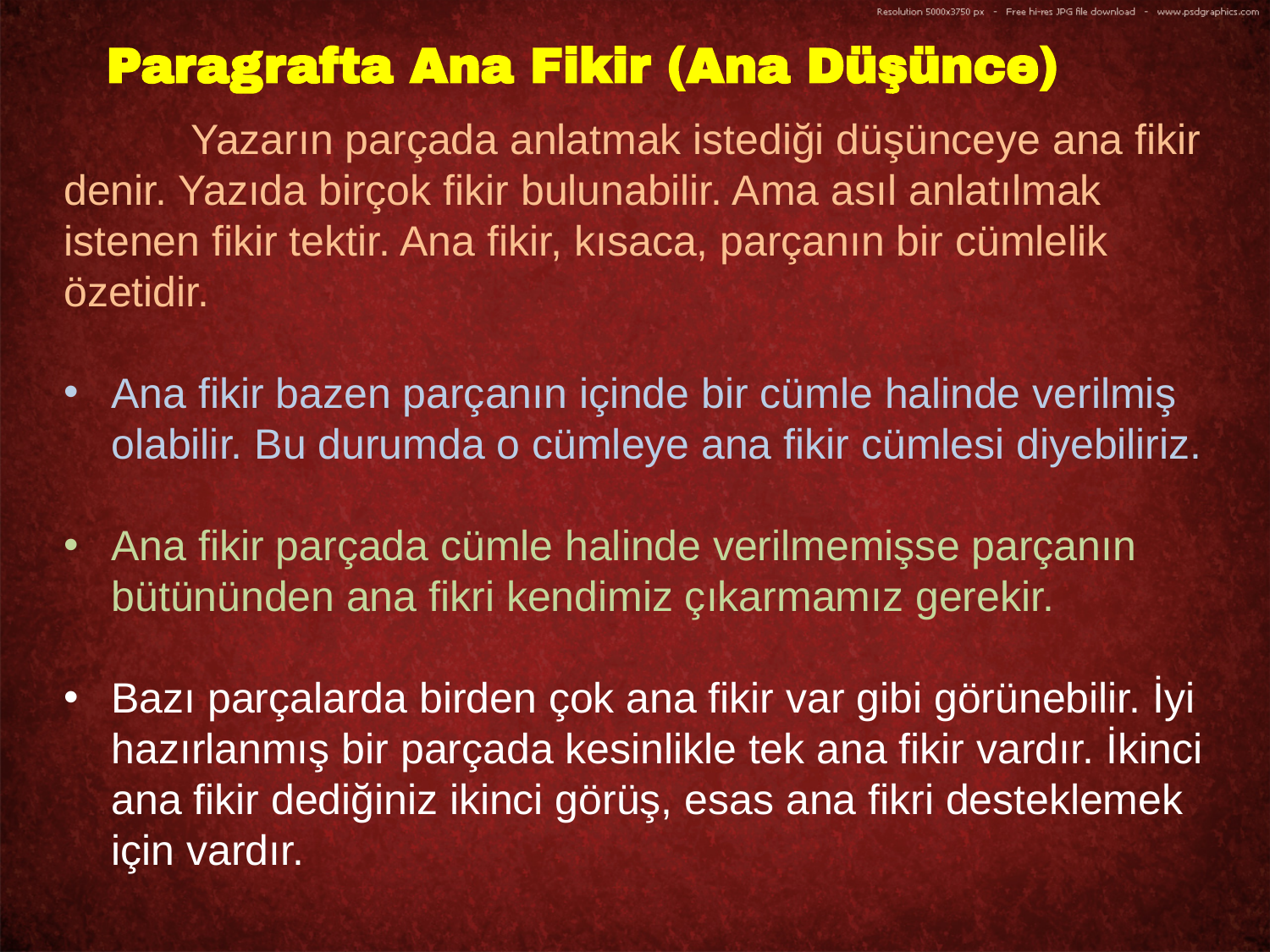

Paragrafta Ana Fikir (Ana Düşünce)
	Yazarın parçada anlatmak istediği düşünceye ana fikir denir. Yazıda birçok fikir bulunabilir. Ama asıl anlatılmak istenen fikir tektir. Ana fikir, kısaca, parçanın bir cümlelik özetidir.

Ana fikir bazen parçanın içinde bir cümle halinde verilmiş olabilir. Bu durumda o cümleye ana fikir cümlesi diyebiliriz.

Ana fikir parçada cümle halinde verilmemişse parçanın bütününden ana fikri kendimiz çıkarmamız gerekir.

Bazı parçalarda birden çok ana fikir var gibi görünebilir. İyi hazırlanmış bir parçada kesinlikle tek ana fikir vardır. İkinci ana fikir dediğiniz ikinci görüş, esas ana fikri desteklemek için vardır.